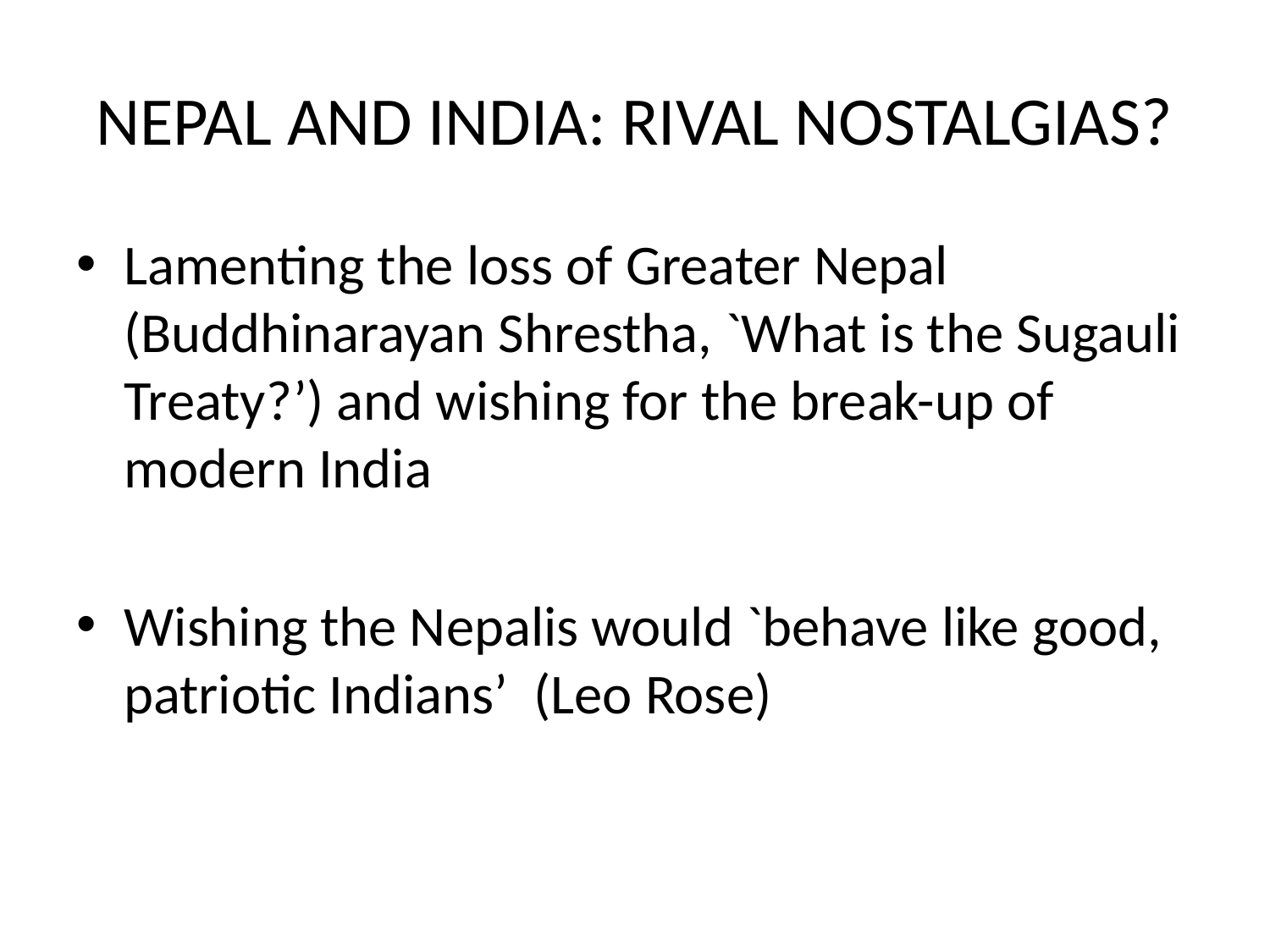

# NEPAL AND INDIA: RIVAL NOSTALGIAS?
Lamenting the loss of Greater Nepal (Buddhinarayan Shrestha, `What is the Sugauli Treaty?’) and wishing for the break-up of modern India

Wishing the Nepalis would `behave like good, patriotic Indians’  (Leo Rose)